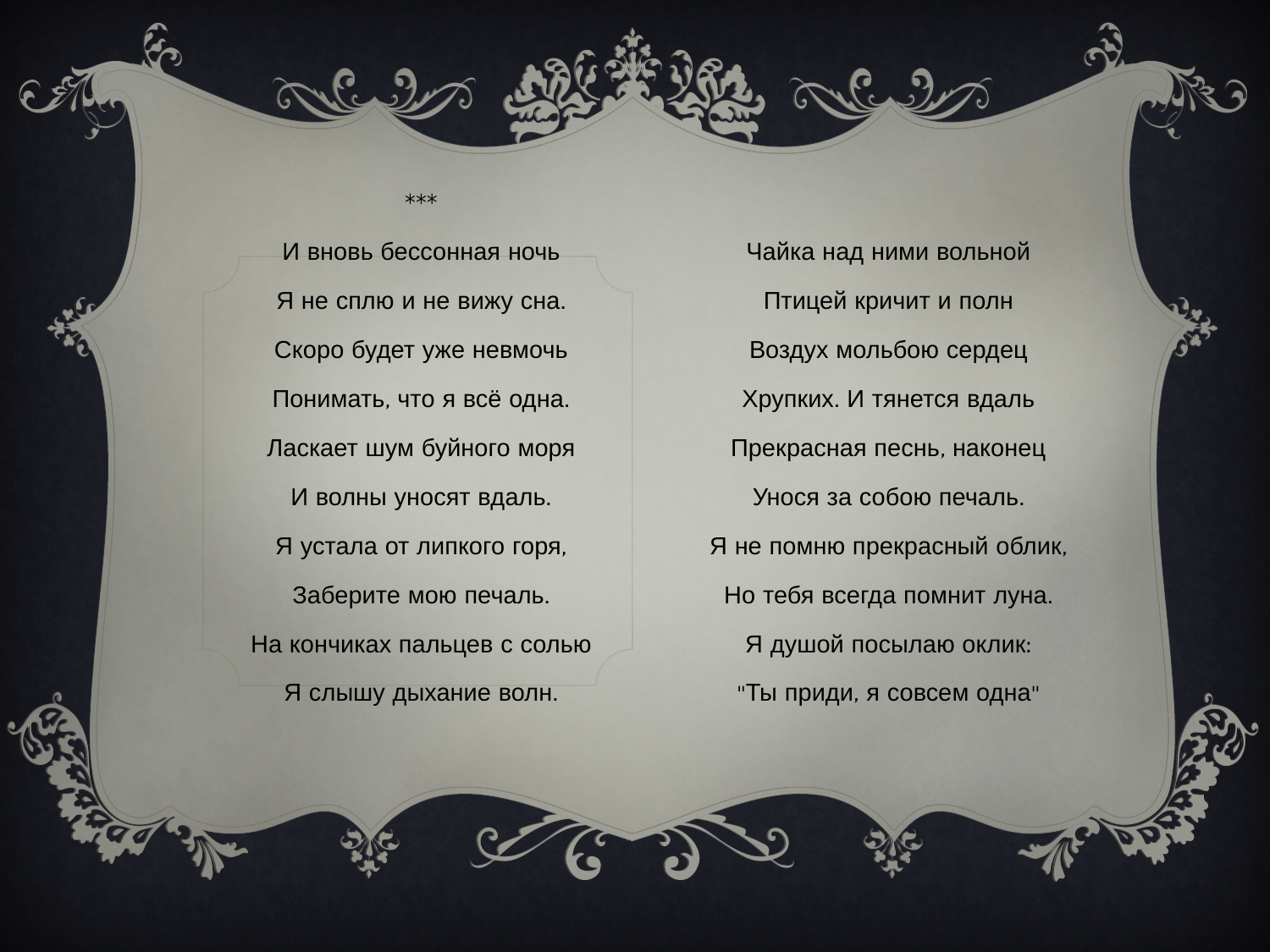

***
И вновь бессонная ночь
Я не сплю и не вижу сна.
Скоро будет уже невмочь
Понимать, что я всё одна.
Ласкает шум буйного моря
И волны уносят вдаль.
Я устала от липкого горя,
Заберите мою печаль.
На кончиках пальцев с солью
Я слышу дыхание волн.

Чайка над ними вольной
Птицей кричит и полн
Воздух мольбою сердец
Хрупких. И тянется вдаль
Прекрасная песнь, наконец
Унося за собою печаль.
Я не помню прекрасный облик,
Но тебя всегда помнит луна.
Я душой посылаю оклик:
"Ты приди, я совсем одна"